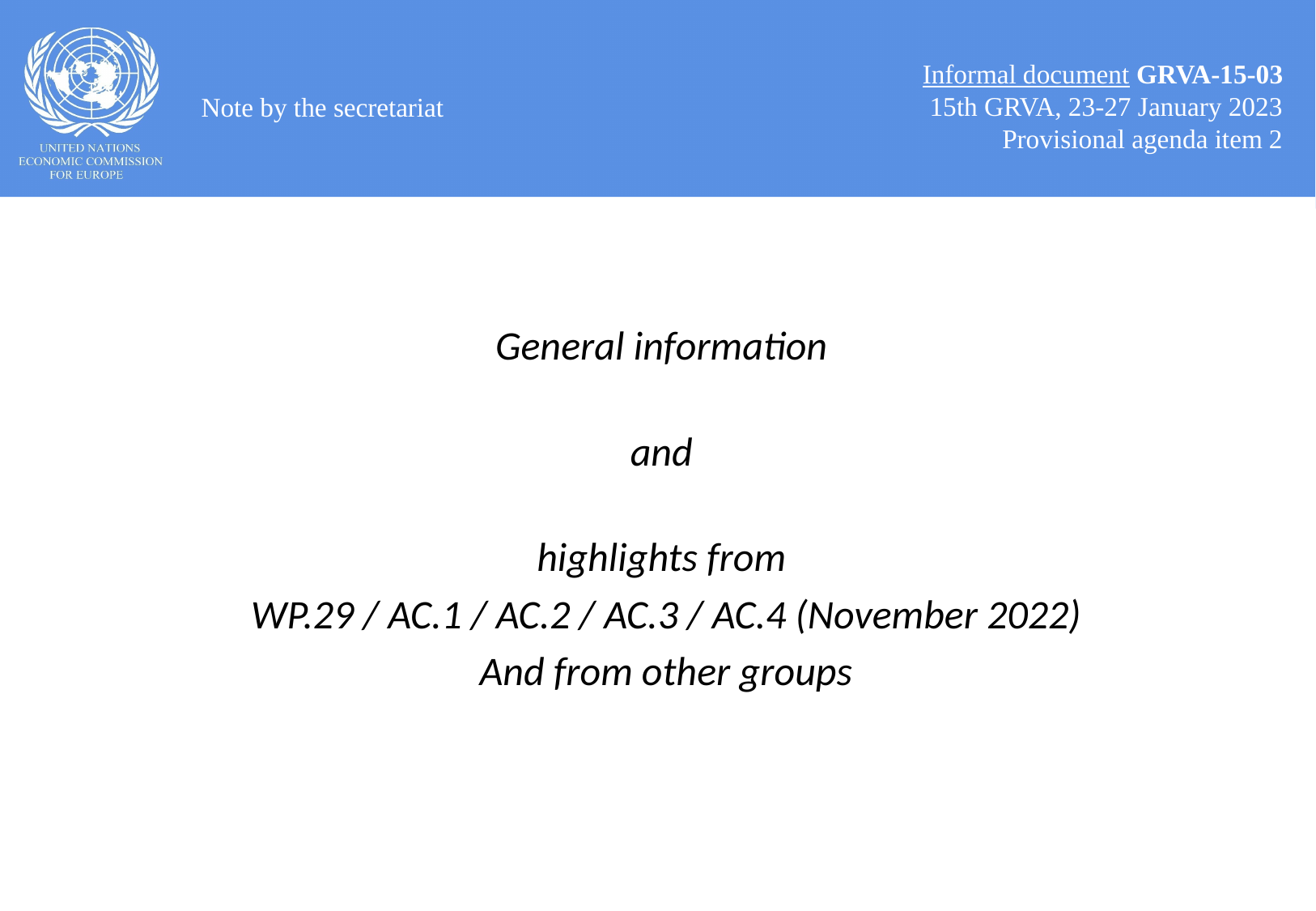

Informal document GRVA-15-03
15th GRVA, 23-27 January 2023
Provisional agenda item 2
Note by the secretariat

General information
and
highlights from
WP.29 / AC.1 / AC.2 / AC.3 / AC.4 (November 2022)
And from other groups